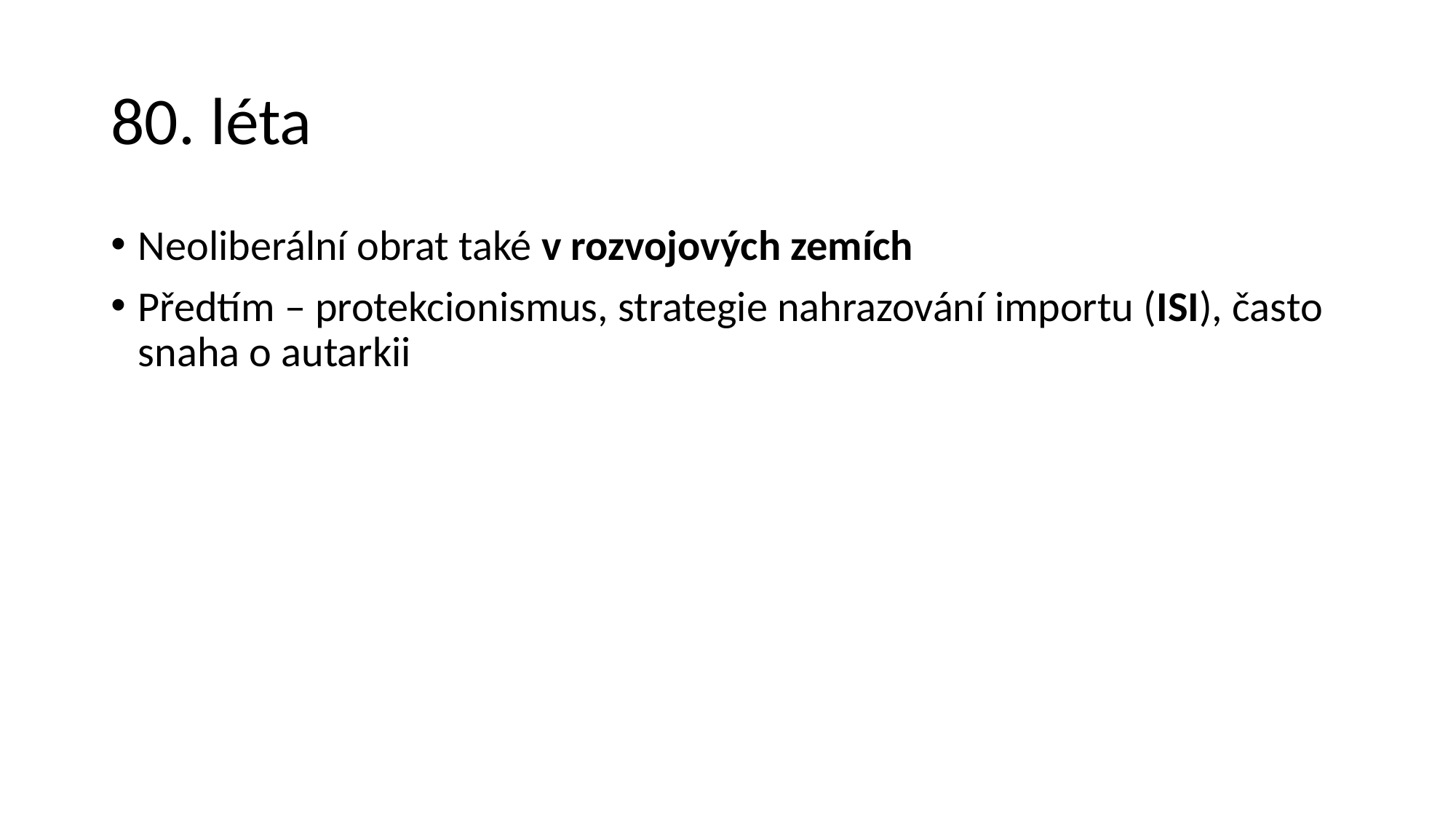

# 80. léta
Neoliberální obrat také v rozvojových zemích
Předtím – protekcionismus, strategie nahrazování importu (ISI), často snaha o autarkii